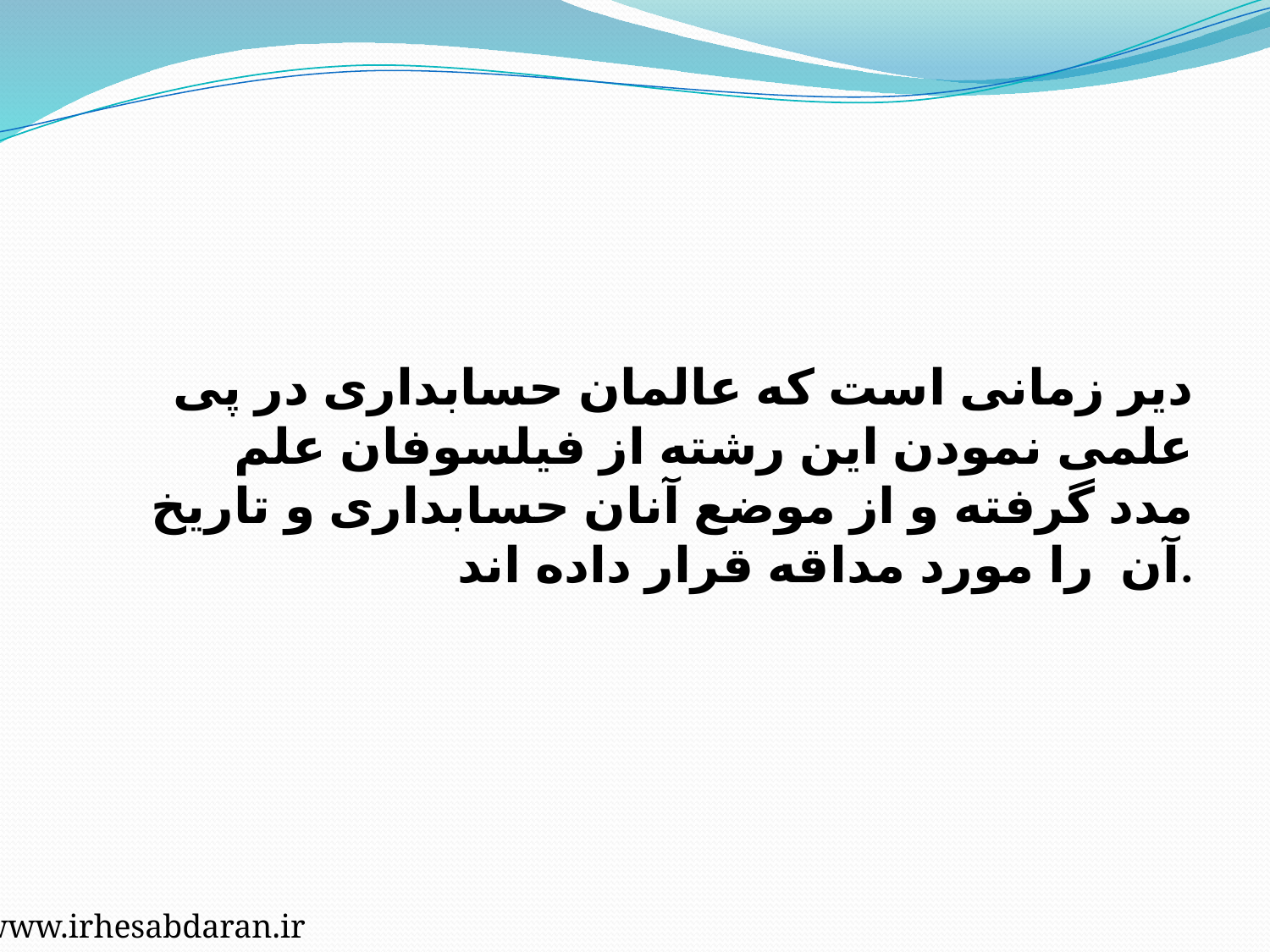

#
دیر زمانی است که عالمان حسابداری در پی علمی نمودن این رشته از فیلسوفان علم مدد گرفته و از موضع آنان حسابداری و تاریخ آن  را مورد مداقه قرار داده اند.

www.irhesabdaran.ir